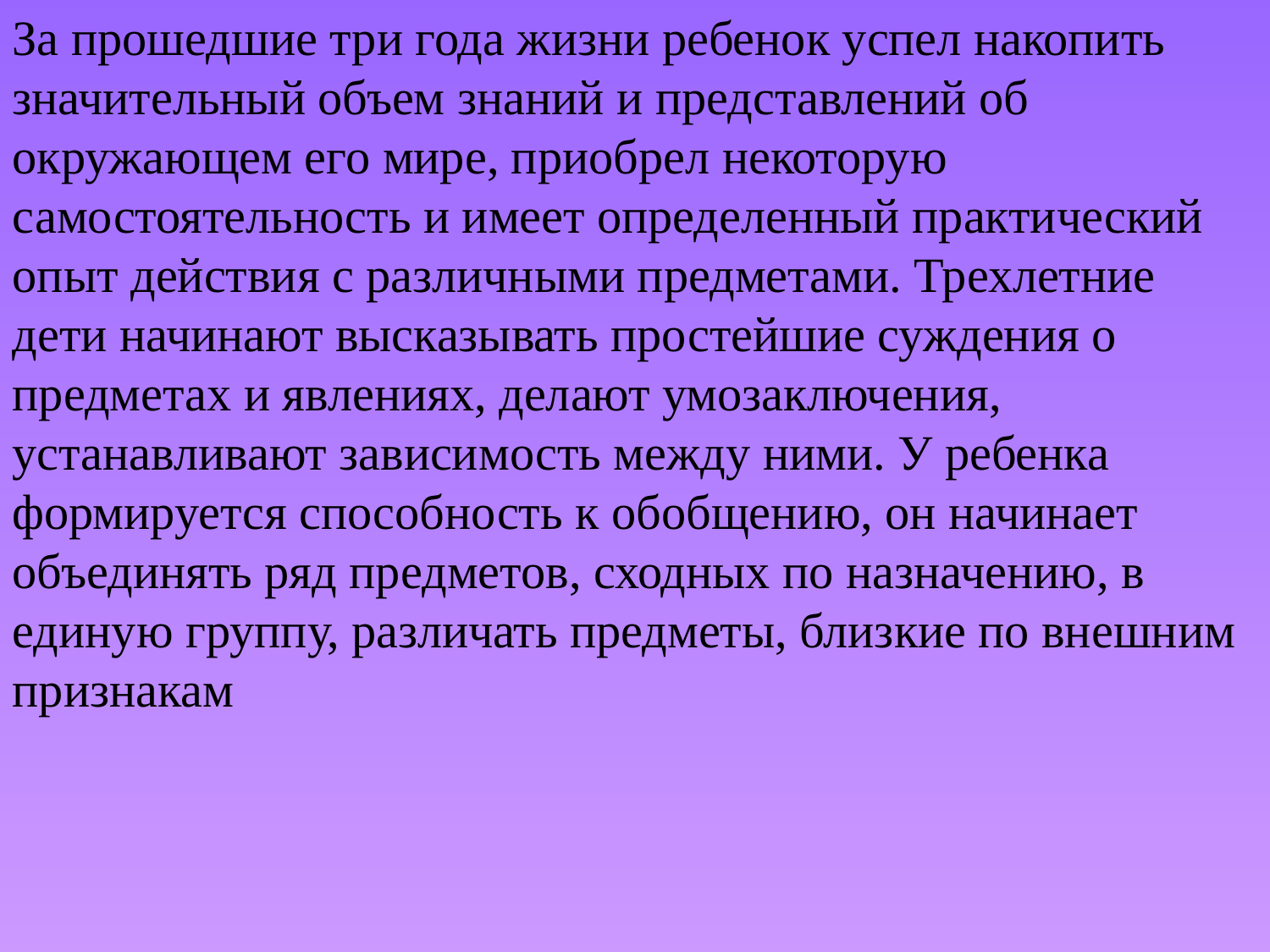

За прошедшие три года жизни ребенок успел накопить значительный объем знаний и представлений об окружающем его мире, приобрел некоторую самостоятельность и имеет определенный практический опыт действия с различными предметами. Трехлетние дети начинают высказывать простейшие суждения о предметах и явлениях, делают умозаключения, устанавливают зависимость между ними. У ребенка формируется способность к обобщению, он начинает объединять ряд предметов, сходных по назначению, в единую группу, различать предметы, близкие по внешним признакам